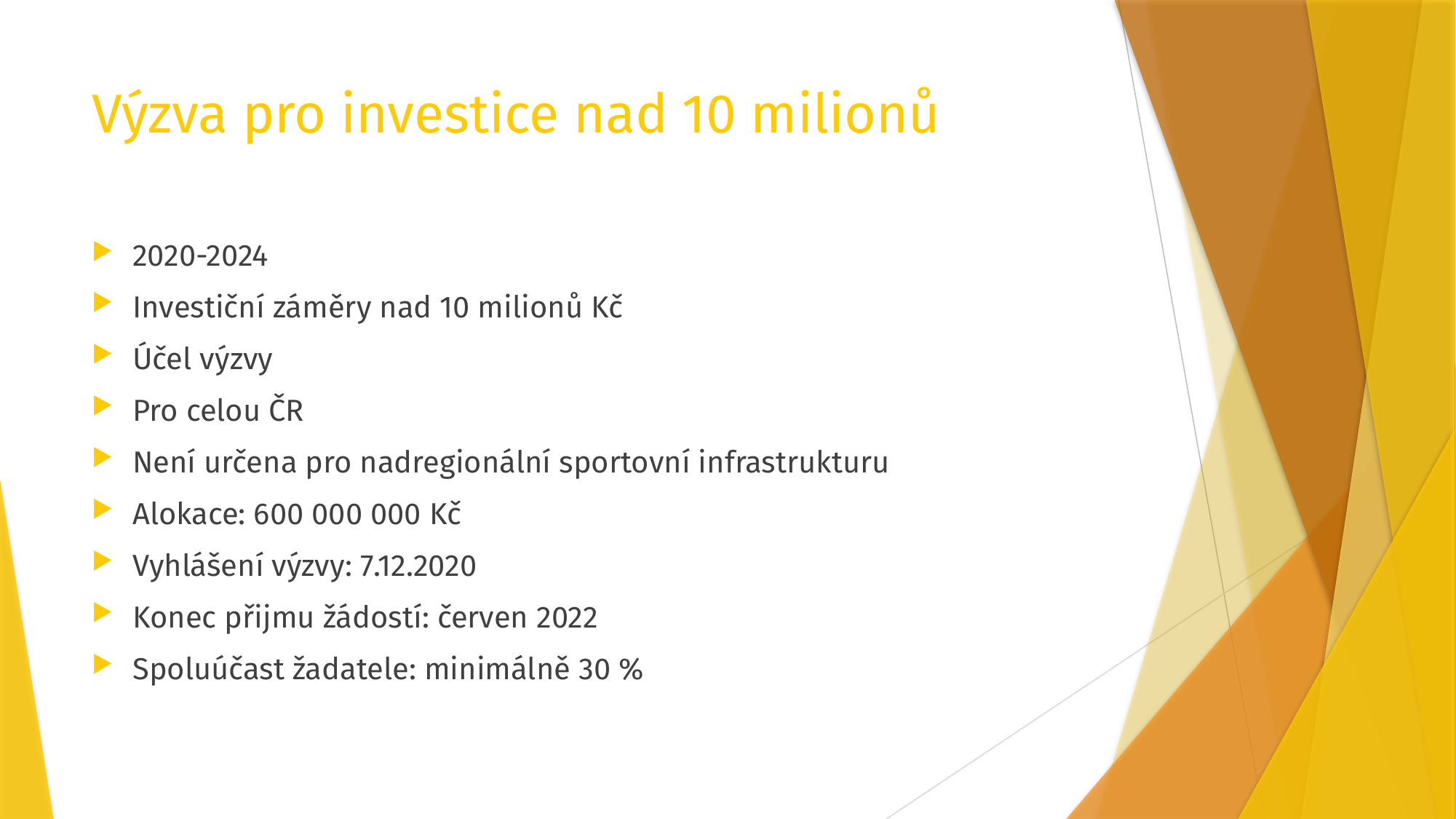

# Výzva pro investice nad 10 milionů
2020-2024
Investiční záměry nad 10 milionů Kč
Účel výzvy
Pro celou ČR
Není určena pro nadregionální sportovní infrastrukturu
Alokace: 600 000 000 Kč
Vyhlášení výzvy: 7.12.2020
Konec přijmu žádostí: červen 2022
Spoluúčast žadatele: minimálně 30 %